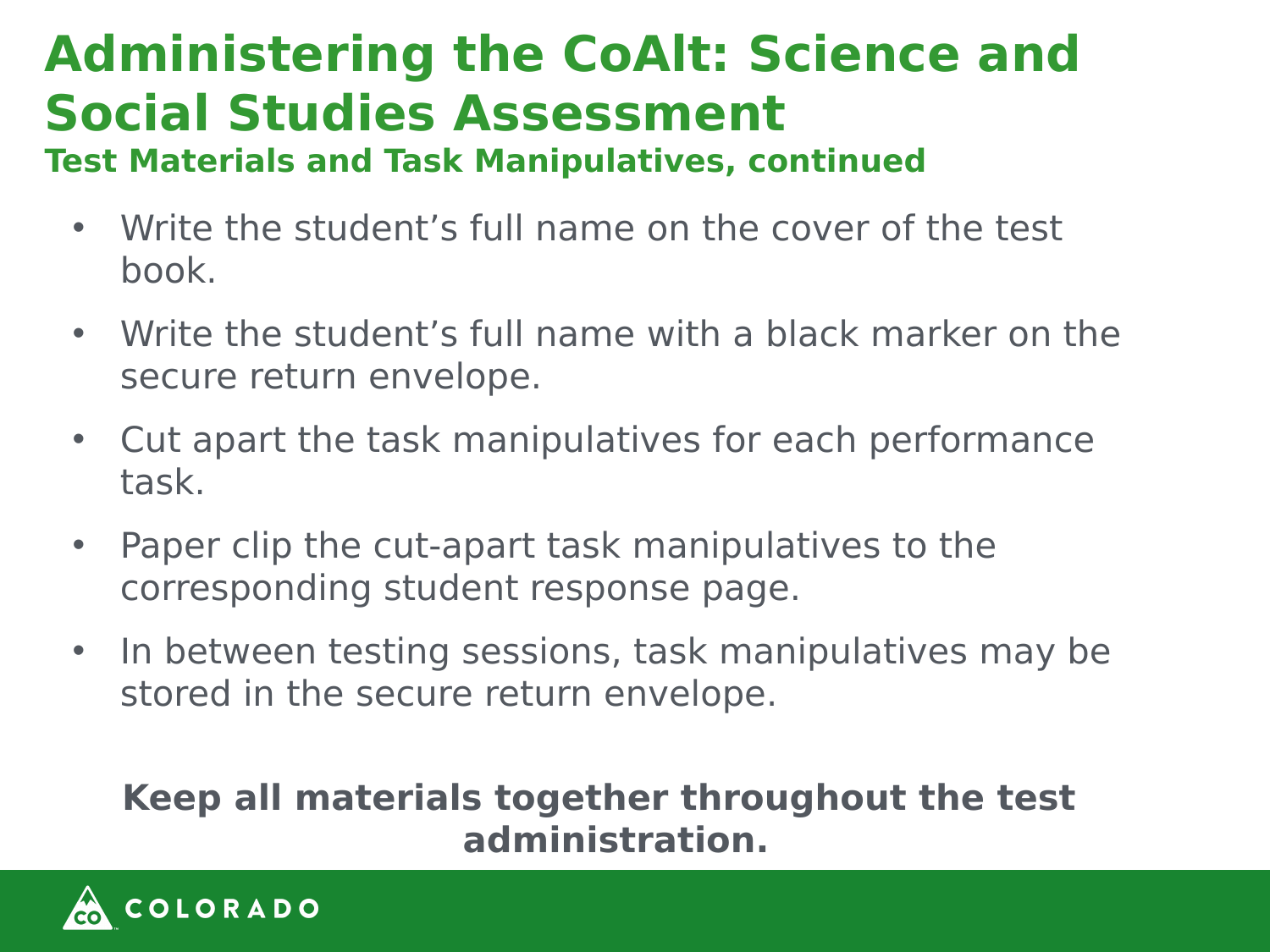

Administering the CoAlt: Science and Social Studies Assessment
Test Materials and Task Manipulatives, continued
Write the student’s full name on the cover of the test book.
Write the student’s full name with a black marker on the secure return envelope.
Cut apart the task manipulatives for each performance task.
Paper clip the cut-apart task manipulatives to the corresponding student response page.
In between testing sessions, task manipulatives may be stored in the secure return envelope.

Keep all materials together throughout the test administration.